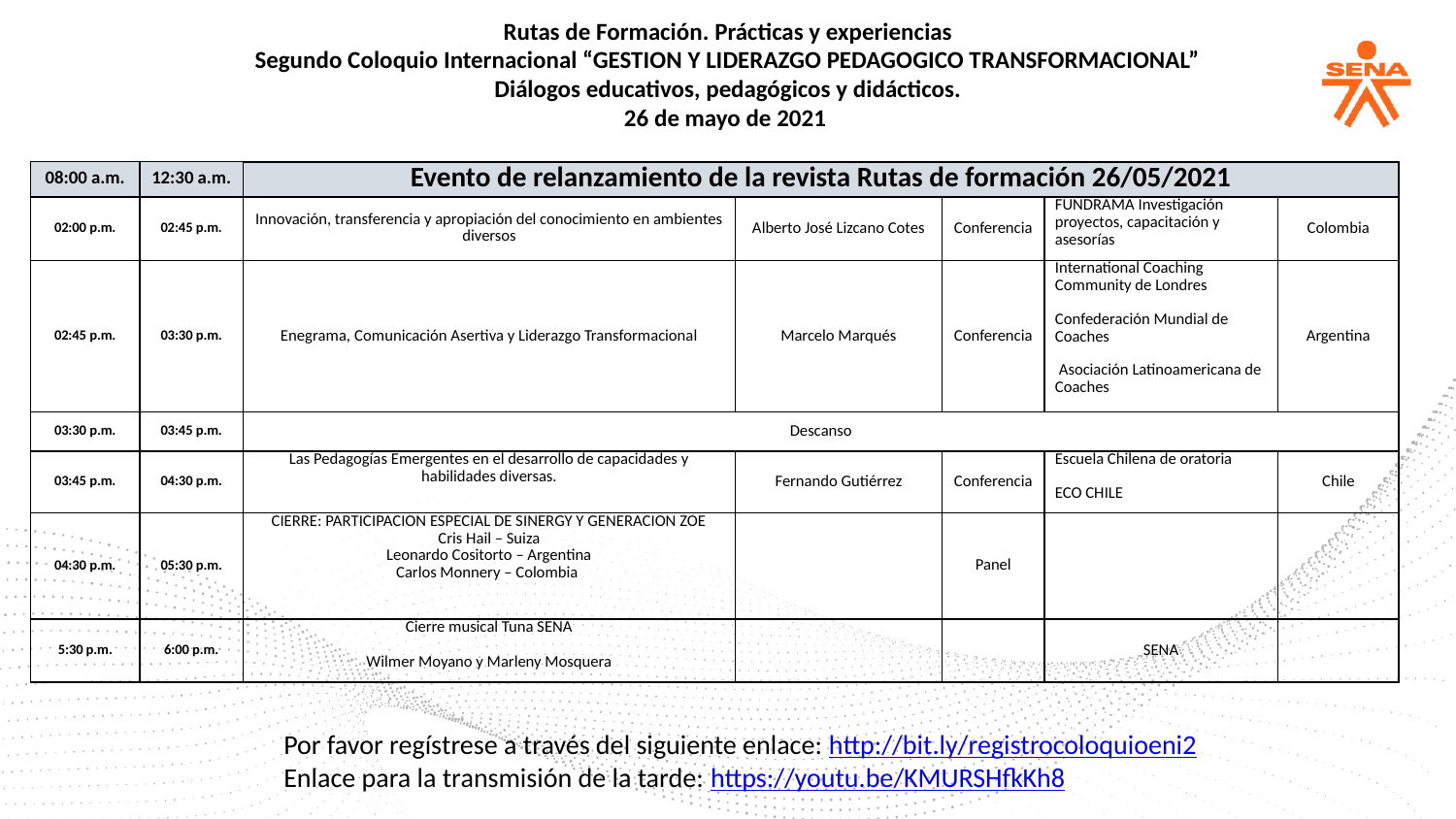

Rutas de Formación. Prácticas y experiencias
Segundo Coloquio Internacional “GESTION Y LIDERAZGO PEDAGOGICO TRANSFORMACIONAL”
Diálogos educativos, pedagógicos y didácticos.
26 de mayo de 2021
| 08:00 a.m. | 12:30 a.m. | Evento de relanzamiento de la revista Rutas de formación 26/05/2021 |  |  |  |  |
| --- | --- | --- | --- | --- | --- | --- |
| 02:00 p.m. | 02:45 p.m. | Innovación, transferencia y apropiación del conocimiento en ambientes diversos | Alberto José Lizcano Cotes | Conferencia | FUNDRAMA Investigación proyectos, capacitación y asesorías | Colombia |
| 02:45 p.m. | 03:30 p.m. | Enegrama, Comunicación Asertiva y Liderazgo Transformacional | Marcelo Marqués | Conferencia | International Coaching Community de Londres Confederación Mundial de Coaches  Asociación Latinoamericana de Coaches | Argentina |
| 03:30 p.m. | 03:45 p.m. | Descanso |  |  |  |  |
| 03:45 p.m. | 04:30 p.m. | Las Pedagogías Emergentes en el desarrollo de capacidades y habilidades diversas. | Fernando Gutiérrez | Conferencia | Escuela Chilena de oratoria ECO CHILE | Chile |
| 04:30 p.m. | 05:30 p.m. | CIERRE: PARTICIPACION ESPECIAL DE SINERGY Y GENERACION ZOE Cris Hail – Suiza Leonardo Cositorto – Argentina Carlos Monnery – Colombia |  | Panel |  |  |
| 5:30 p.m. | 6:00 p.m. | Cierre musical Tuna SENA Wilmer Moyano y Marleny Mosquera |  |  | SENA |  |
Por favor regístrese a través del siguiente enlace: http://bit.ly/registrocoloquioeni2
Enlace para la transmisión de la tarde: https://youtu.be/KMURSHfkKh8